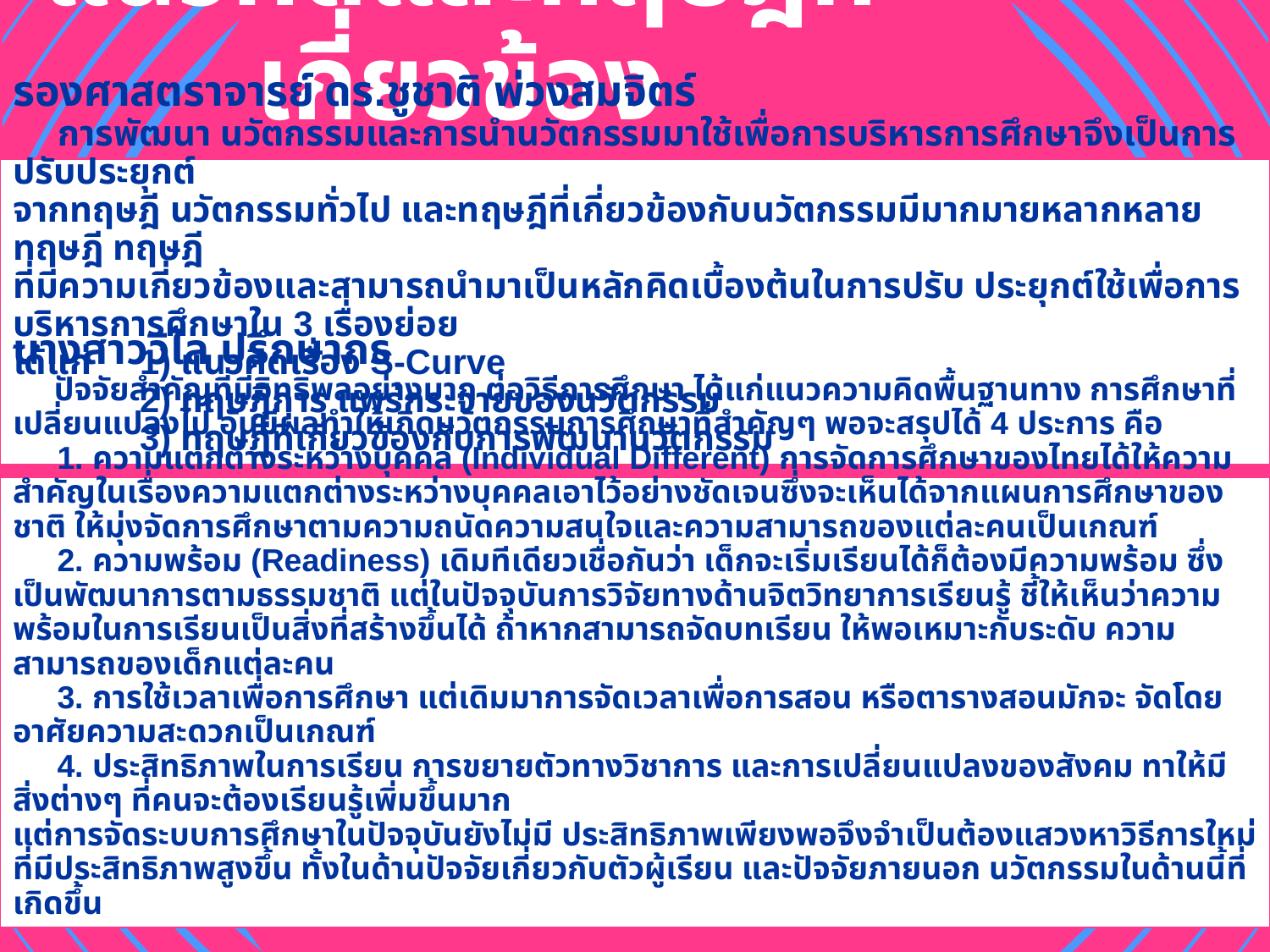

แนวคิดและทฤษฎีที่เกี่ยวข้อง

รองศาสตราจารย์ ดร.ชูชาติ พ่วงสมจิตร์
     การพัฒนา นวัตกรรมและการนำนวัตกรรมมาใช้เพื่อการบริหารการศึกษาจึงเป็นการปรับประยุกต์
จากทฤษฎี นวัตกรรมทั่วไป และทฤษฎีที่เกี่ยวข้องกับนวัตกรรมมีมากมายหลากหลายทฤษฎี ทฤษฎี
ที่มีความเกี่ยวข้องและสามารถนำมาเป็นหลักคิดเบื้องต้นในการปรับ ประยุกต์ใช้เพื่อการบริหารการศึกษาใน 3 เรื่องย่อย
ได้แก่ 	1) แนวคิดเรื่อง S-Curve
	2) ทฤษฎีการ แพร่กระจายของนวัตกรรม
	3) ทฤษฎีที่เกี่ยวข้องกับการพัฒนานวัตกรรม

นางสาววิไล ปรึกษากร
     ปัจจัยสำคัญที่มีอิทธิพลอย่างมาก ต่อวิธีการศึกษา ได้แก่แนวความคิดพื้นฐานทาง การศึกษาที่เปลี่ยนแปลงไป อันมีผลทำให้เกิดนวัตกรรมการศึกษาที่สำคัญๆ พอจะสรุปได้ 4 ประการ คือ
     1. ความแตกต่างระหว่างบุคคล (Individual Different) การจัดการศึกษาของไทยได้ให้ความสำคัญในเรื่องความแตกต่างระหว่างบุคคลเอาไว้อย่างชัดเจนซึ่งจะเห็นได้จากแผนการศึกษาของชาติ ให้มุ่งจัดการศึกษาตามความถนัดความสนใจและความสามารถของแต่ละคนเป็นเกณฑ์
     2. ความพร้อม (Readiness) เดิมทีเดียวเชื่อกันว่า เด็กจะเริ่มเรียนได้ก็ต้องมีความพร้อม ซึ่งเป็นพัฒนาการตามธรรมชาติ แต่ในปัจจุบันการวิจัยทางด้านจิตวิทยาการเรียนรู้ ชี้ให้เห็นว่าความ พร้อมในการเรียนเป็นสิ่งที่สร้างขึ้นได้ ถ้าหากสามารถจัดบทเรียน ให้พอเหมาะกับระดับ ความสามารถของเด็กแต่ละคน
     3. การใช้เวลาเพื่อการศึกษา แต่เดิมมาการจัดเวลาเพื่อการสอน หรือตารางสอนมักจะ จัดโดยอาศัยความสะดวกเป็นเกณฑ์
     4. ประสิทธิภาพในการเรียน การขยายตัวทางวิชาการ และการเปลี่ยนแปลงของสังคม ทาให้มีสิ่งต่างๆ ที่คนจะต้องเรียนรู้เพิ่มขึ้นมาก
แต่การจัดระบบการศึกษาในปัจจุบันยังไม่มี ประสิทธิภาพเพียงพอจึงจำเป็นต้องแสวงหาวิธีการใหม่ที่มีประสิทธิภาพสูงขึ้น ทั้งในด้านปัจจัยเกี่ยวกับตัวผู้เรียน และปัจจัยภายนอก นวัตกรรมในด้านนี้ที่เกิดขึ้น